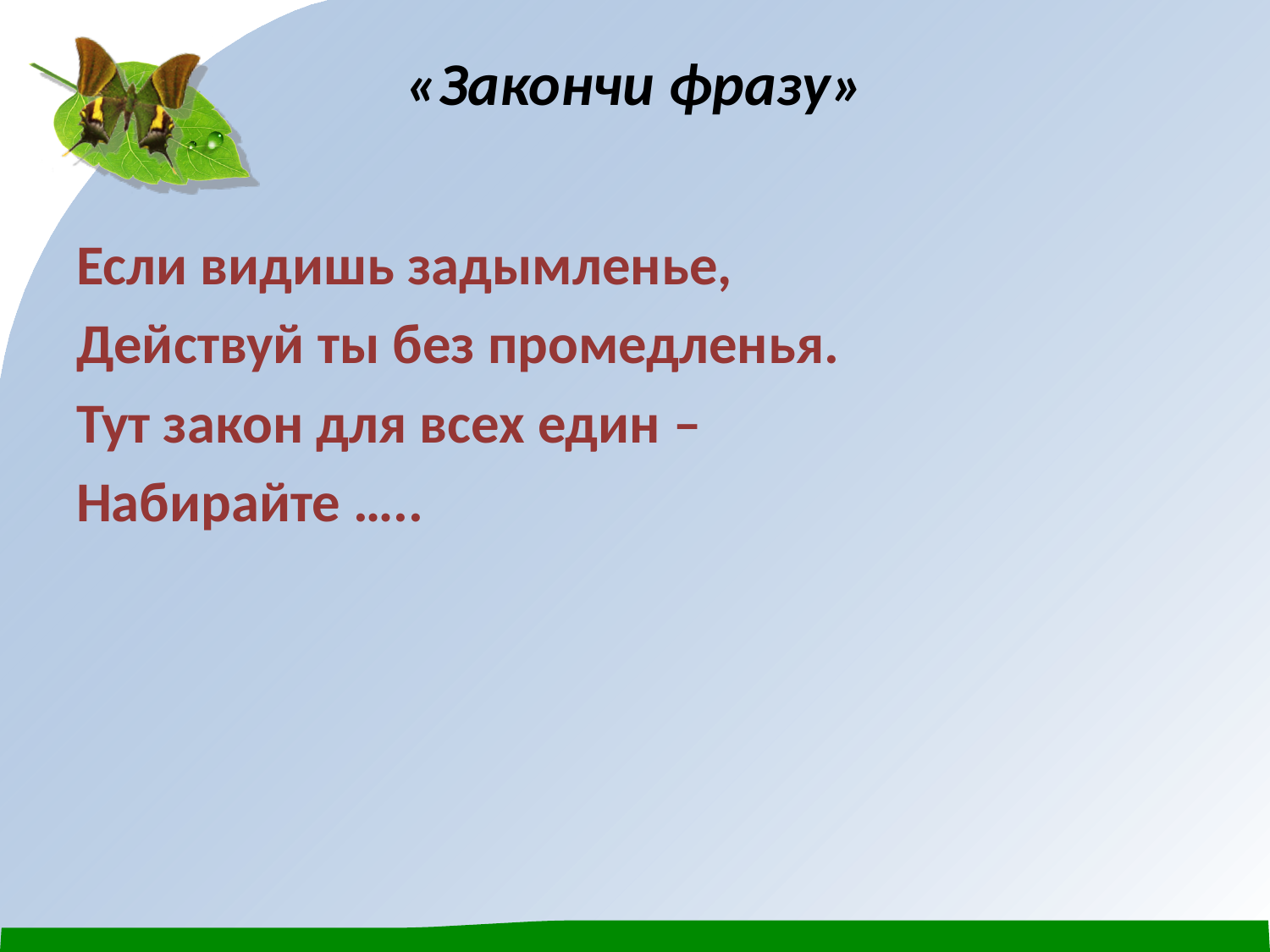

# «Закончи фразу»
Если видишь задымленье,
Действуй ты без промедленья.
Тут закон для всех един –
Набирайте …..